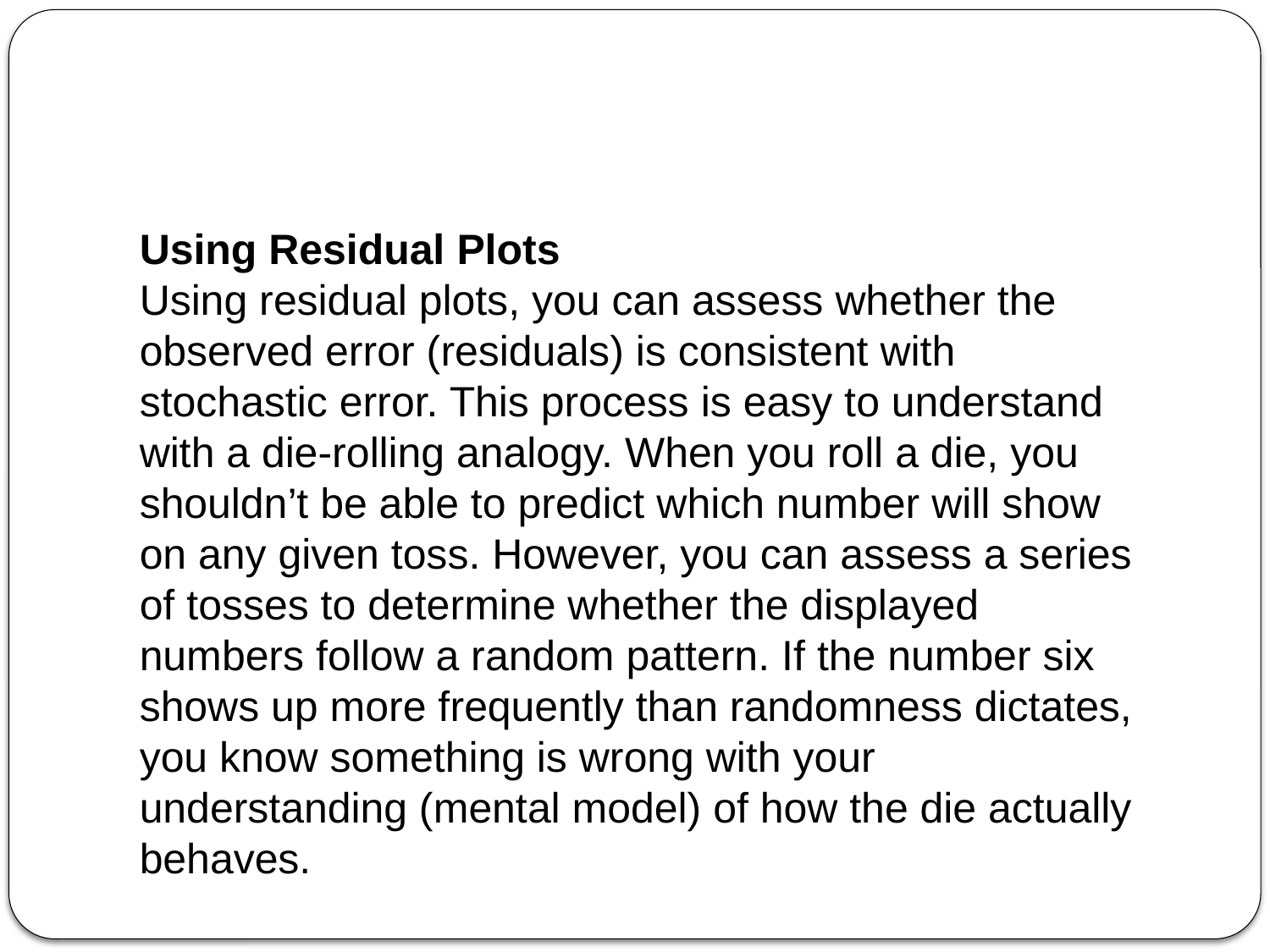

#
Using Residual Plots
Using residual plots, you can assess whether the observed error (residuals) is consistent with stochastic error. This process is easy to understand with a die-rolling analogy. When you roll a die, you shouldn’t be able to predict which number will show on any given toss. However, you can assess a series of tosses to determine whether the displayed numbers follow a random pattern. If the number six shows up more frequently than randomness dictates, you know something is wrong with your understanding (mental model) of how the die actually behaves.